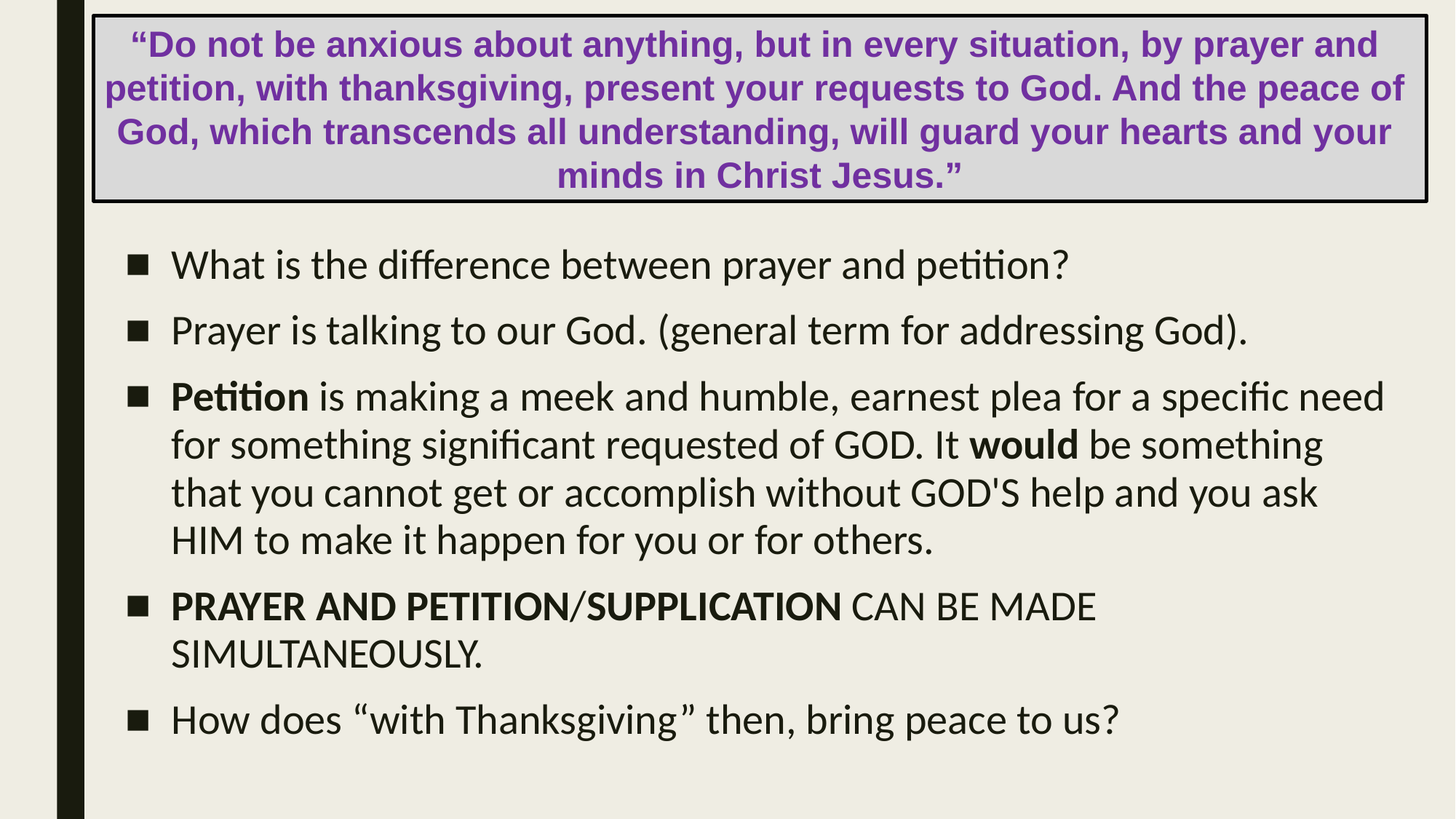

#
“Do not be anxious about anything, but in every situation, by prayer and
petition, with thanksgiving, present your requests to God. And the peace of
God, which transcends all understanding, will guard your hearts and your
minds in Christ Jesus.”
What is the difference between prayer and petition?
Prayer is talking to our God. (general term for addressing God).
Petition is making a meek and humble, earnest plea for a specific need for something significant requested of GOD. It would be something that you cannot get or accomplish without GOD'S help and you ask HIM to make it happen for you or for others.
PRAYER AND PETITION/SUPPLICATION CAN BE MADE SIMULTANEOUSLY.
How does “with Thanksgiving” then, bring peace to us?